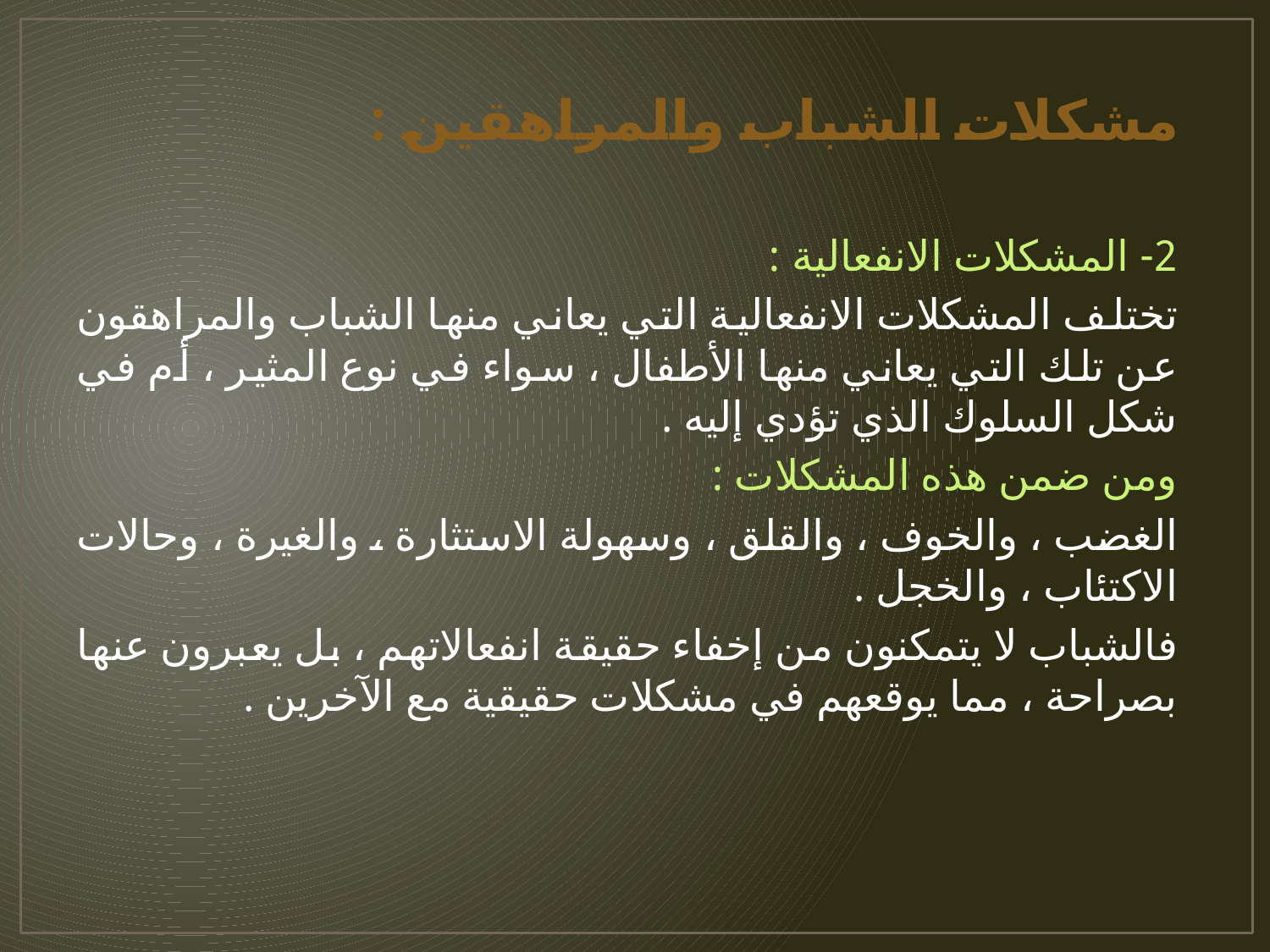

# مشكلات الشباب والمراهقين :
2- المشكلات الانفعالية :
تختلف المشكلات الانفعالية التي يعاني منها الشباب والمراهقون عن تلك التي يعاني منها الأطفال ، سواء في نوع المثير ، أم في شكل السلوك الذي تؤدي إليه .
ومن ضمن هذه المشكلات :
الغضب ، والخوف ، والقلق ، وسهولة الاستثارة ، والغيرة ، وحالات الاكتئاب ، والخجل .
فالشباب لا يتمكنون من إخفاء حقيقة انفعالاتهم ، بل يعبرون عنها بصراحة ، مما يوقعهم في مشكلات حقيقية مع الآخرين .